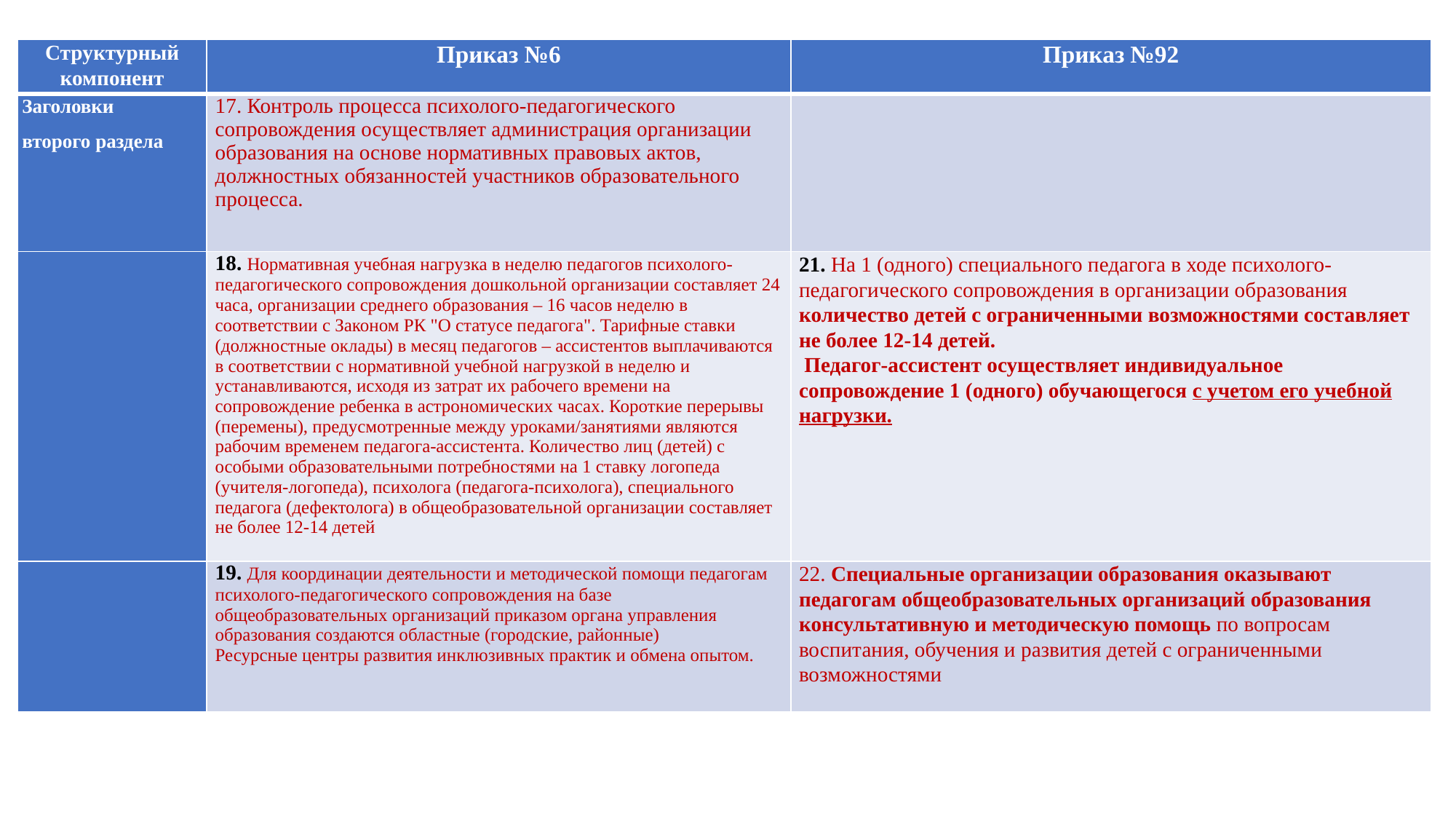

| Структурный компонент | Приказ №6 | Приказ №92 |
| --- | --- | --- |
| Заголовки второго раздела | 17. Контроль процесса психолого-педагогического сопровождения осуществляет администрация организации образования на основе нормативных правовых актов, должностных обязанностей участников образовательного процесса. |  |
|  | 18. Нормативная учебная нагрузка в неделю педагогов психолого-педагогического сопровождения дошкольной организации составляет 24 часа, организации среднего образования – 16 часов неделю в соответствии с Законом РК "О статусе педагога". Тарифные ставки (должностные оклады) в месяц педагогов – ассистентов выплачиваются в соответствии с нормативной учебной нагрузкой в неделю и устанавливаются, исходя из затрат их рабочего времени на сопровождение ребенка в астрономических часах. Короткие перерывы (перемены), предусмотренные между уроками/занятиями являются рабочим временем педагога-ассистента. Количество лиц (детей) с особыми образовательными потребностями на 1 ставку логопеда (учителя-логопеда), психолога (педагога-психолога), специального педагога (дефектолога) в общеобразовательной организации составляет не более 12-14 детей | 21. На 1 (одного) специального педагога в ходе психолого-педагогического сопровождения в организации образования количество детей с ограниченными возможностями составляет не более 12-14 детей. Педагог-ассистент осуществляет индивидуальное сопровождение 1 (одного) обучающегося с учетом его учебной нагрузки. |
|  | 19. Для координации деятельности и методической помощи педагогам психолого-педагогического сопровождения на базе общеобразовательных организаций приказом органа управления образования создаются областные (городские, районные) Ресурсные центры развития инклюзивных практик и обмена опытом. | 22. Специальные организации образования оказывают педагогам общеобразовательных организаций образования консультативную и методическую помощь по вопросам воспитания, обучения и развития детей с ограниченными возможностями |